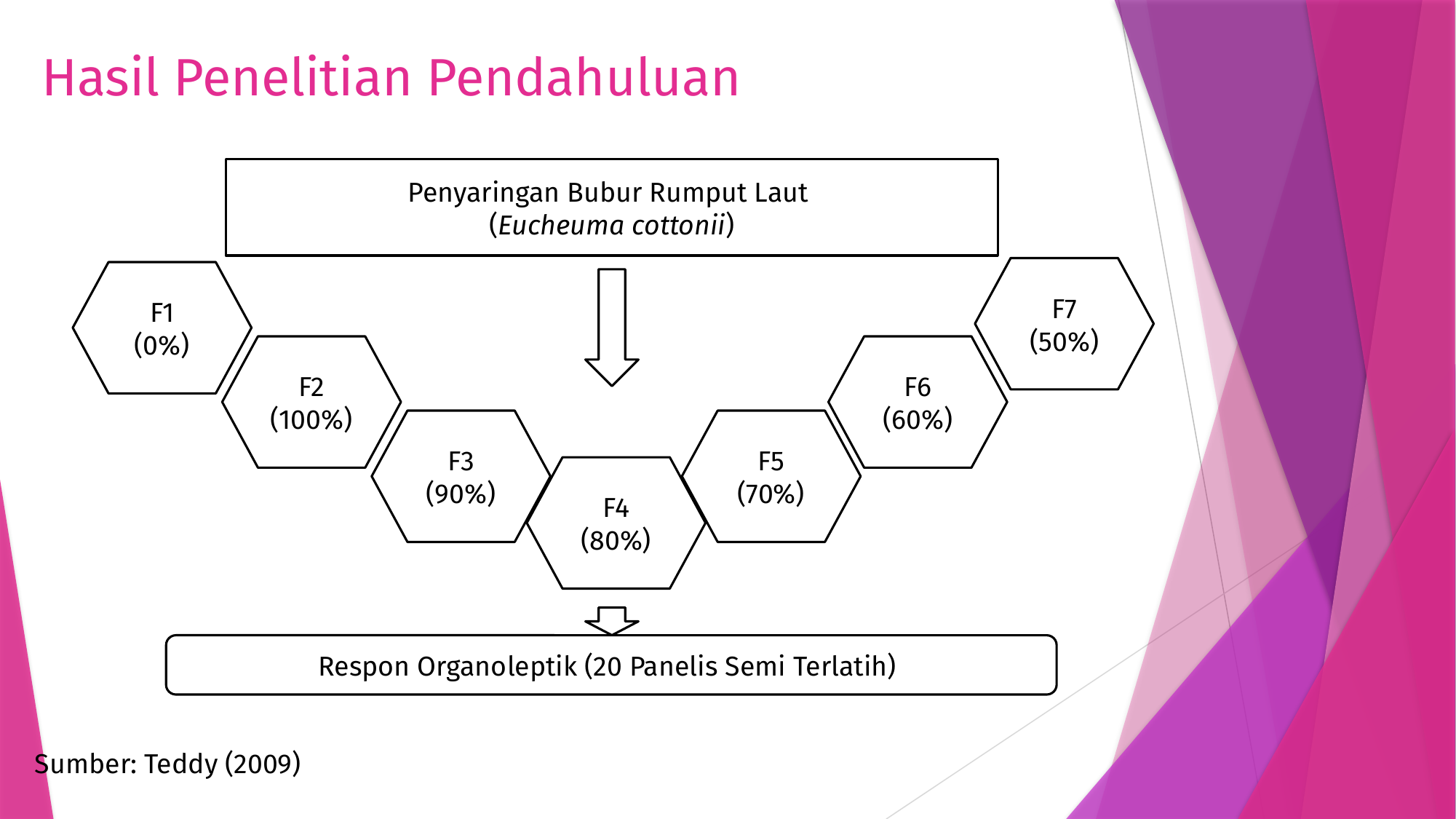

# Hasil Penelitian Pendahuluan
Penyaringan Bubur Rumput Laut
(Eucheuma cottonii)
F7 (50%)
F1 (0%)

F2 (100%)
F6 (60%)
F3 (90%)
F5 (70%)
F4 (80%)

Respon Organoleptik (20 Panelis Semi Terlatih)
Sumber: Teddy (2009)